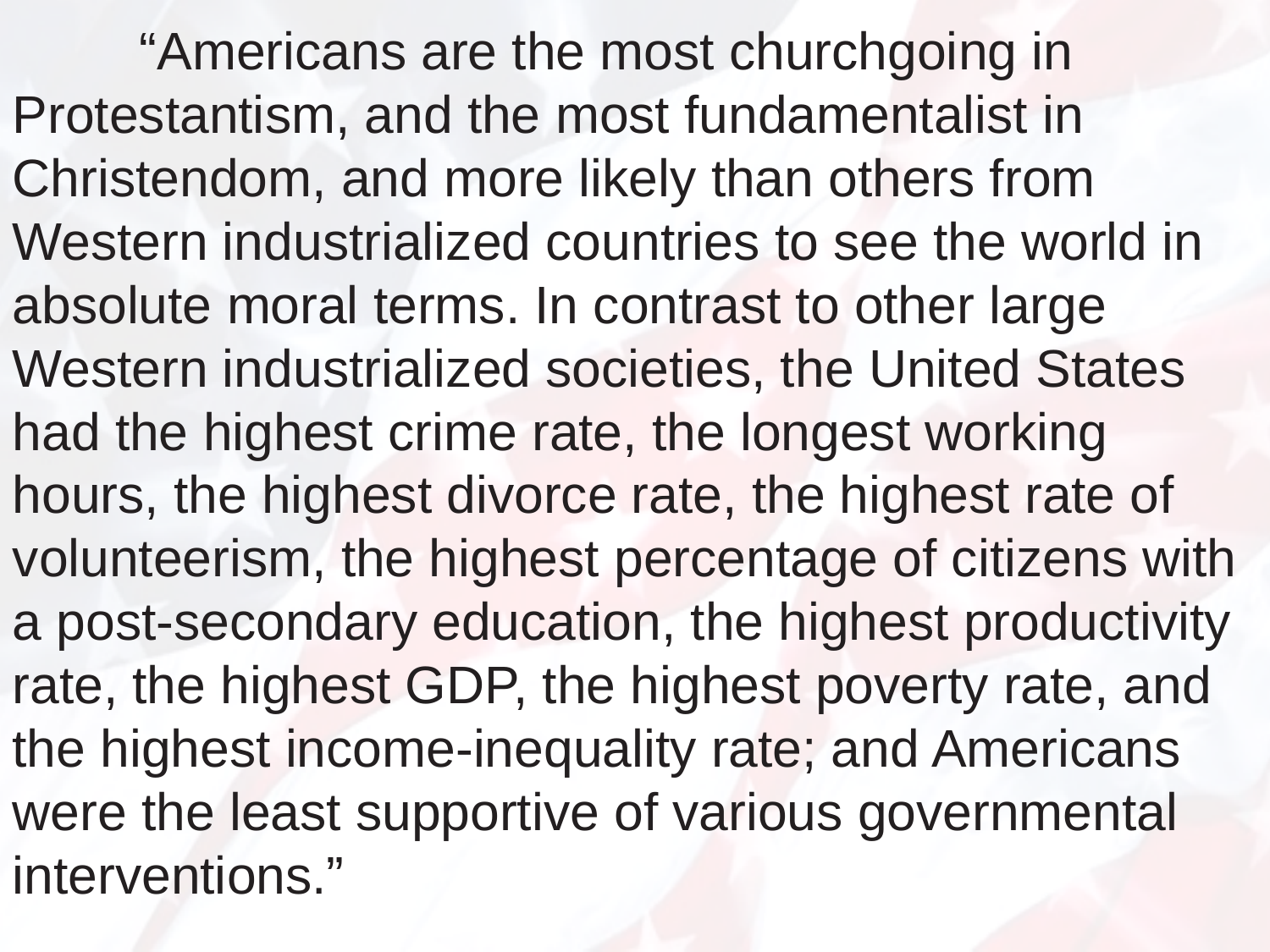

“Americans are the most churchgoing in Protestantism, and the most fundamentalist in Christendom, and more likely than others from Western industrialized countries to see the world in absolute moral terms. In contrast to other large Western industrialized societies, the United States had the highest crime rate, the longest working hours, the highest divorce rate, the highest rate of volunteerism, the highest percentage of citizens with a post-secondary education, the highest productivity rate, the highest GDP, the highest poverty rate, and the highest income-inequality rate; and Americans were the least supportive of various governmental interventions.”
#